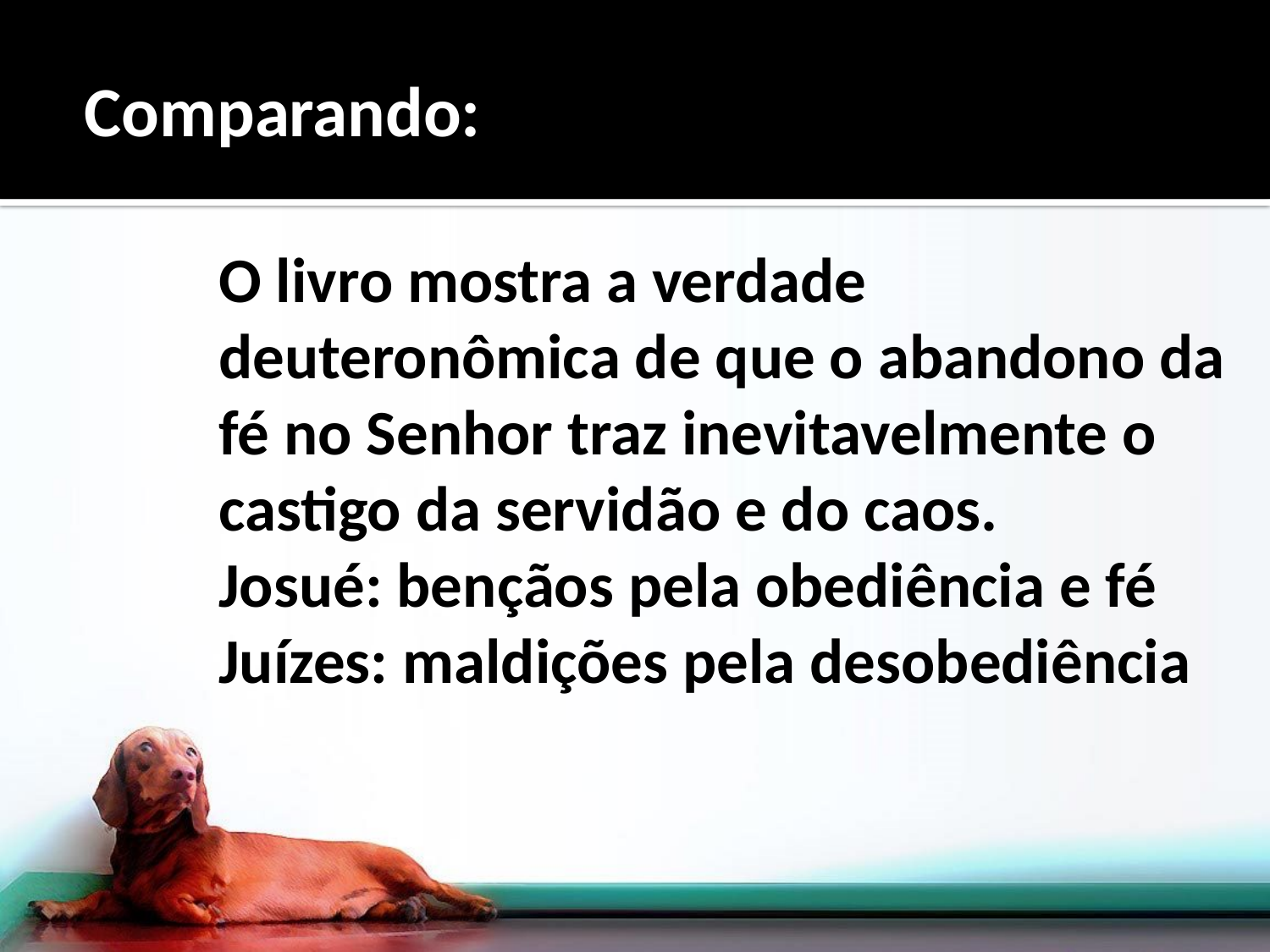

# Comparando:
O livro mostra a verdade deuteronômica de que o abandono da fé no Senhor traz inevitavelmente o castigo da servidão e do caos.
Josué: bençãos pela obediência e fé
Juízes: maldições pela desobediência